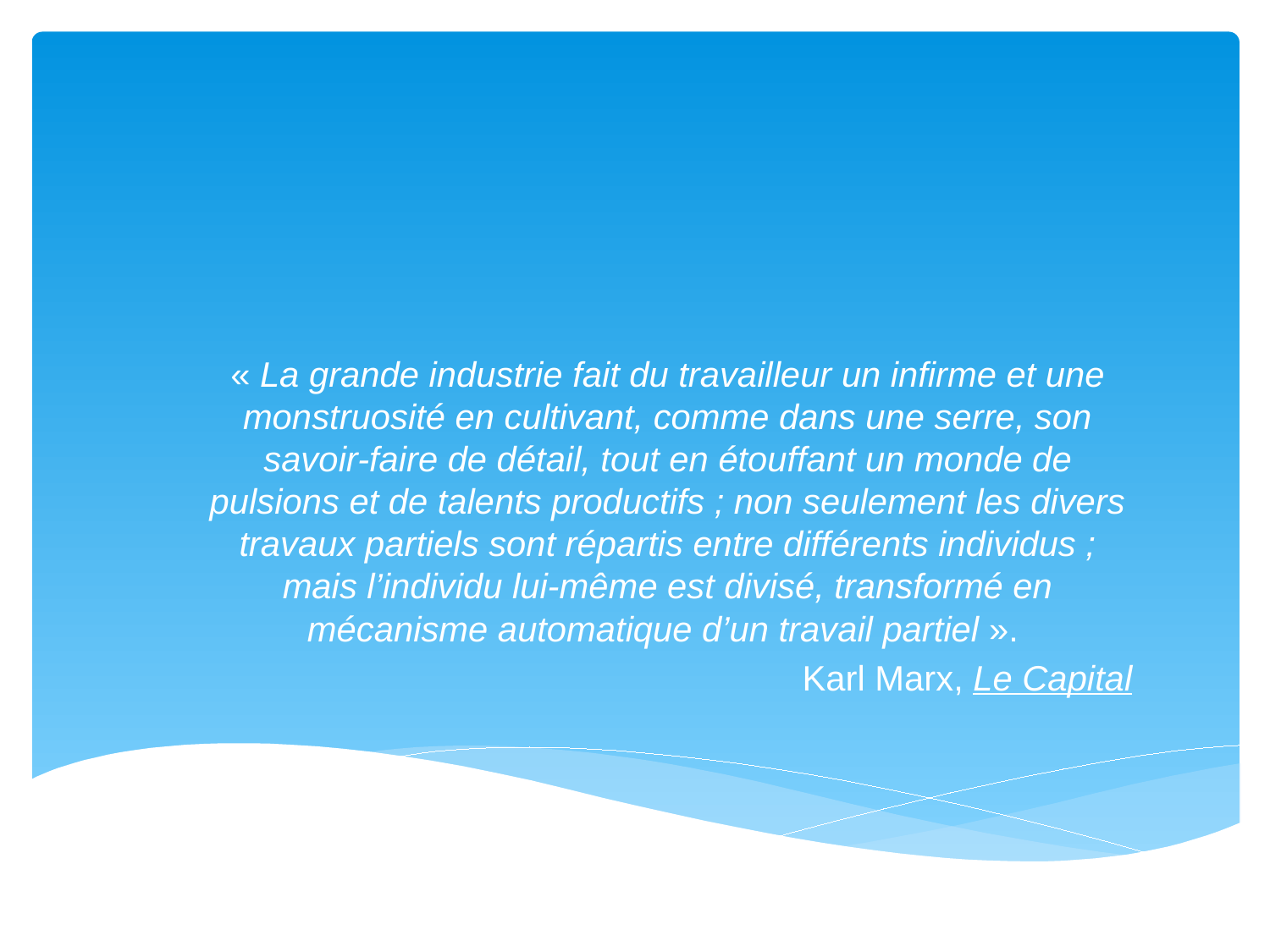

#

« La grande industrie fait du travailleur un infirme et une monstruosité en cultivant, comme dans une serre, son savoir-faire de détail, tout en étouffant un monde de pulsions et de talents productifs ; non seulement les divers travaux partiels sont répartis entre différents individus ; mais l’individu lui-même est divisé, transformé en mécanisme automatique d’un travail partiel ».
Karl Marx, Le Capital